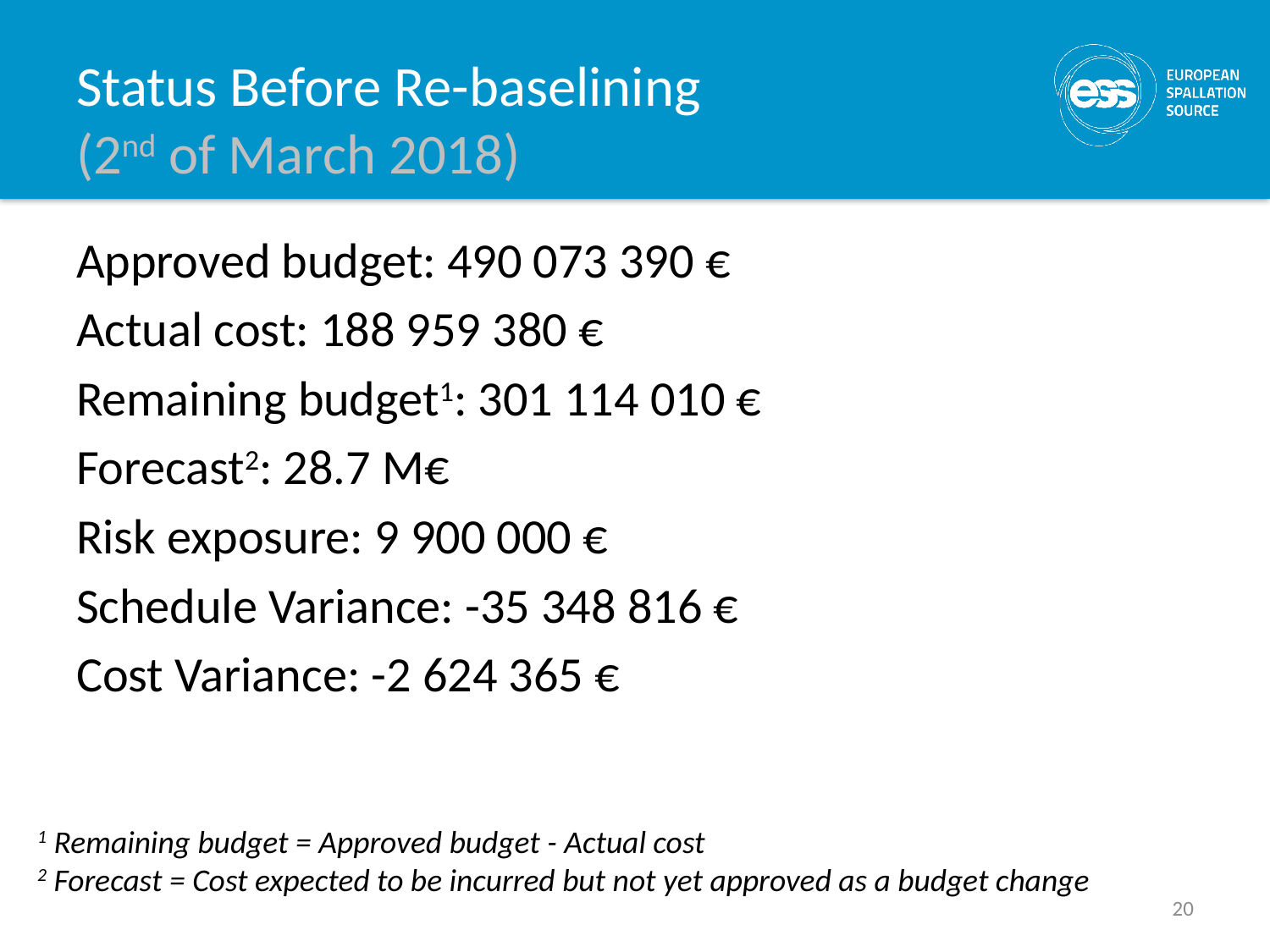

# Status Before Re-baselining (2nd of March 2018)
Approved budget: 490 073 390 €
Actual cost: 188 959 380 €
Remaining budget1: 301 114 010 €
Forecast2: 28.7 M€
Risk exposure: 9 900 000 €
Schedule Variance: -35 348 816 €
Cost Variance: -2 624 365 €
1 Remaining budget = Approved budget - Actual cost
2 Forecast = Cost expected to be incurred but not yet approved as a budget change
20